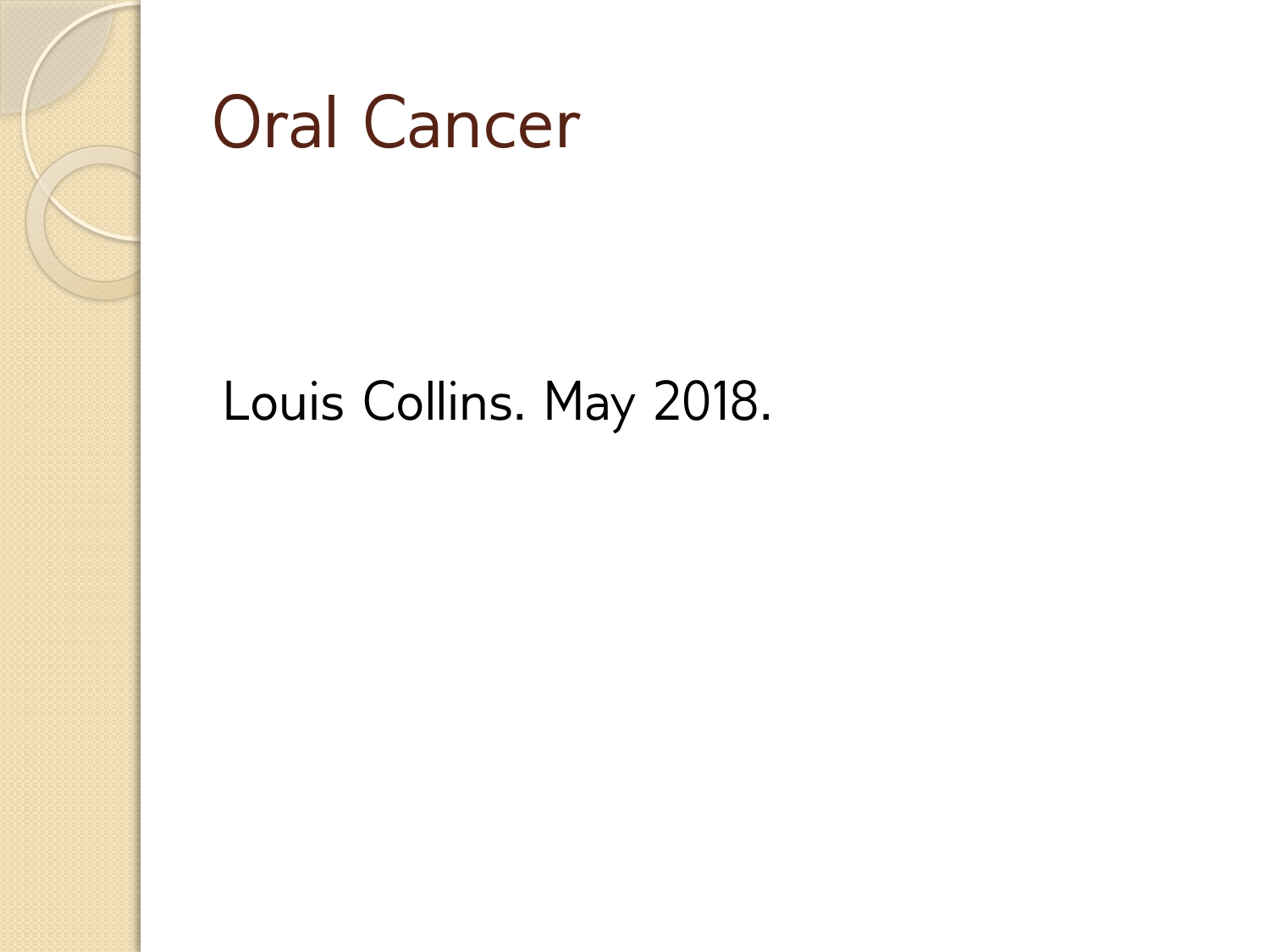

# Oral Cancer

Louis Collins. May 2018.